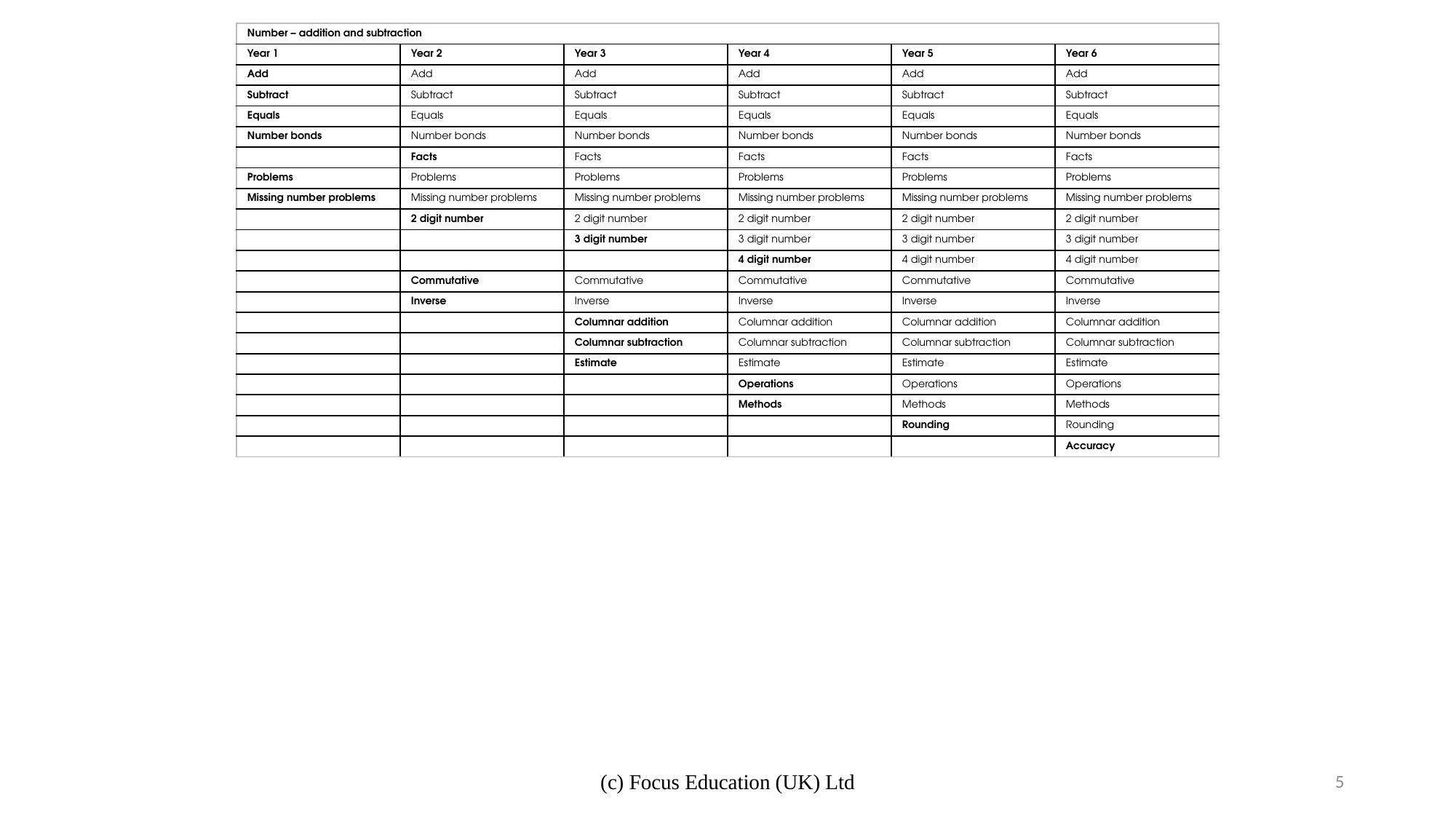

| Number – addition and subtraction |  |  |  |  |  |
| --- | --- | --- | --- | --- | --- |
| Year 1 | Year 2 | Year 3 | Year 4 | Year 5 | Year 6 |
| Add | Add | Add | Add | Add | Add |
| Subtract | Subtract | Subtract | Subtract | Subtract | Subtract |
| Equals | Equals | Equals | Equals | Equals | Equals |
| Number bonds | Number bonds | Number bonds | Number bonds | Number bonds | Number bonds |
|  | Facts | Facts | Facts | Facts | Facts |
| Problems | Problems | Problems | Problems | Problems | Problems |
| Missing number problems | Missing number problems | Missing number problems | Missing number problems | Missing number problems | Missing number problems |
|  | 2 digit number | 2 digit number | 2 digit number | 2 digit number | 2 digit number |
|  |  | 3 digit number | 3 digit number | 3 digit number | 3 digit number |
|  |  |  | 4 digit number | 4 digit number | 4 digit number |
|  | Commutative | Commutative | Commutative | Commutative | Commutative |
|  | Inverse | Inverse | Inverse | Inverse | Inverse |
|  |  | Columnar addition | Columnar addition | Columnar addition | Columnar addition |
|  |  | Columnar subtraction | Columnar subtraction | Columnar subtraction | Columnar subtraction |
|  |  | Estimate | Estimate | Estimate | Estimate |
|  |  |  | Operations | Operations | Operations |
|  |  |  | Methods | Methods | Methods |
|  |  |  |  | Rounding | Rounding |
|  |  |  |  |  | Accuracy |
(c) Focus Education (UK) Ltd
5